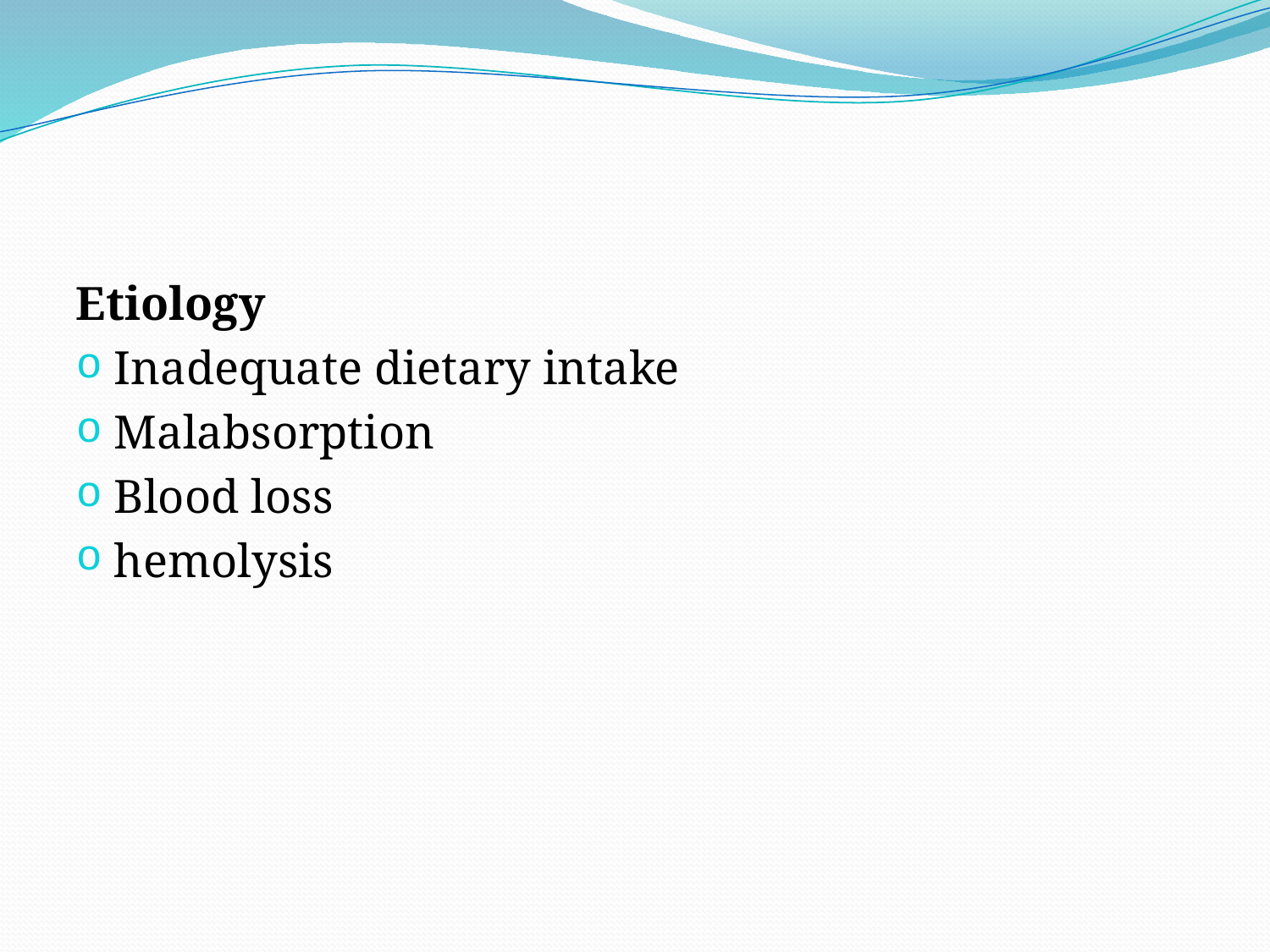

#
Etiology
Inadequate dietary intake
Malabsorption
Blood loss
hemolysis